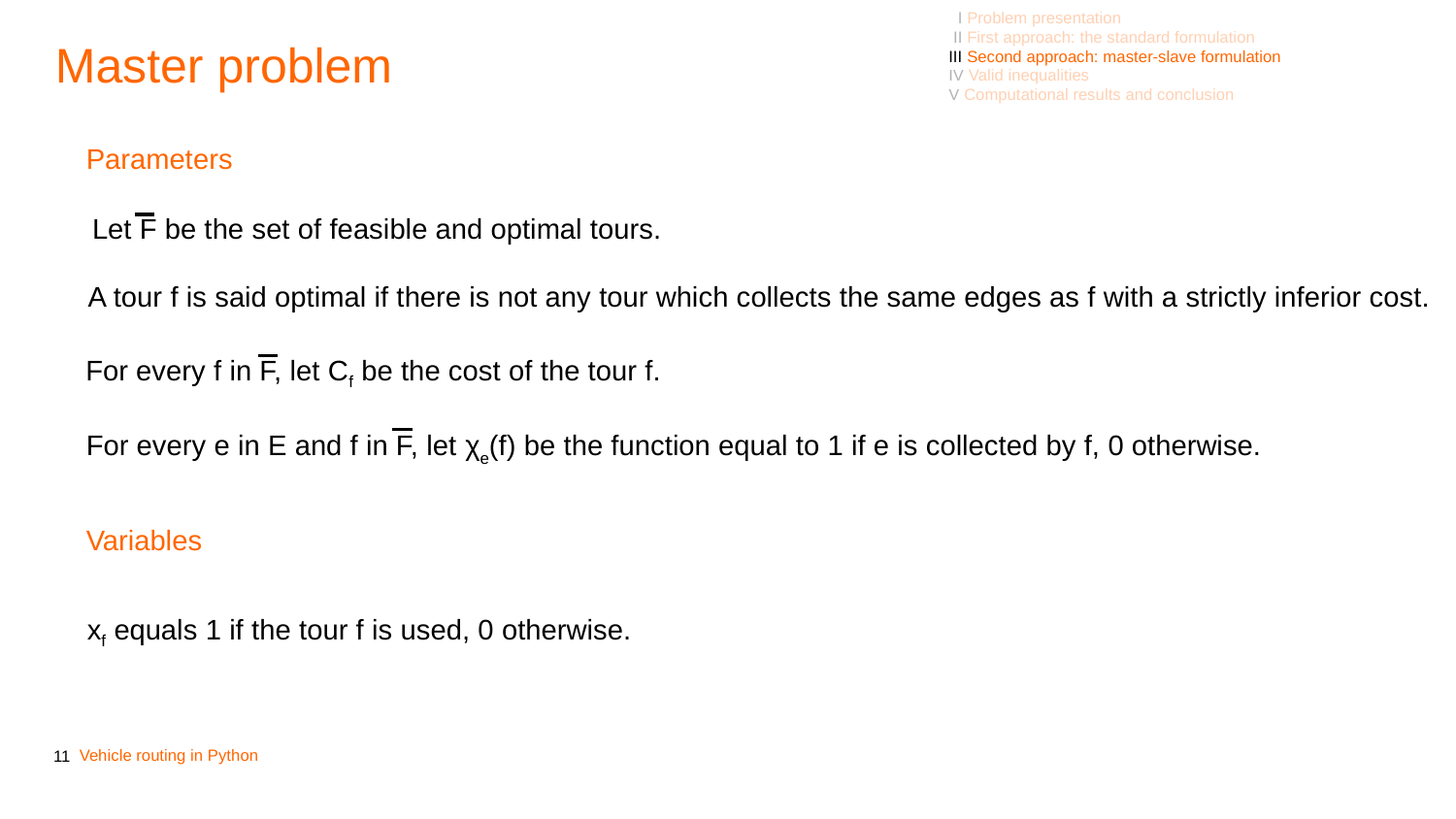

I Problem presentation
 II First approach: the standard formulation
III Second approach: master-slave formulation
IV Valid inequalities
V Computational results and conclusion
Master problem

Parameters
Let F be the set of feasible and optimal tours.
A tour f is said optimal if there is not any tour which collects the same edges as f with a strictly inferior cost.
For every f in F, let Cf be the cost of the tour f.
For every e in E and f in F, let χe(f) be the function equal to 1 if e is collected by f, 0 otherwise.
Variables
xf equals 1 if the tour f is used, 0 otherwise.
Vehicle routing in Python